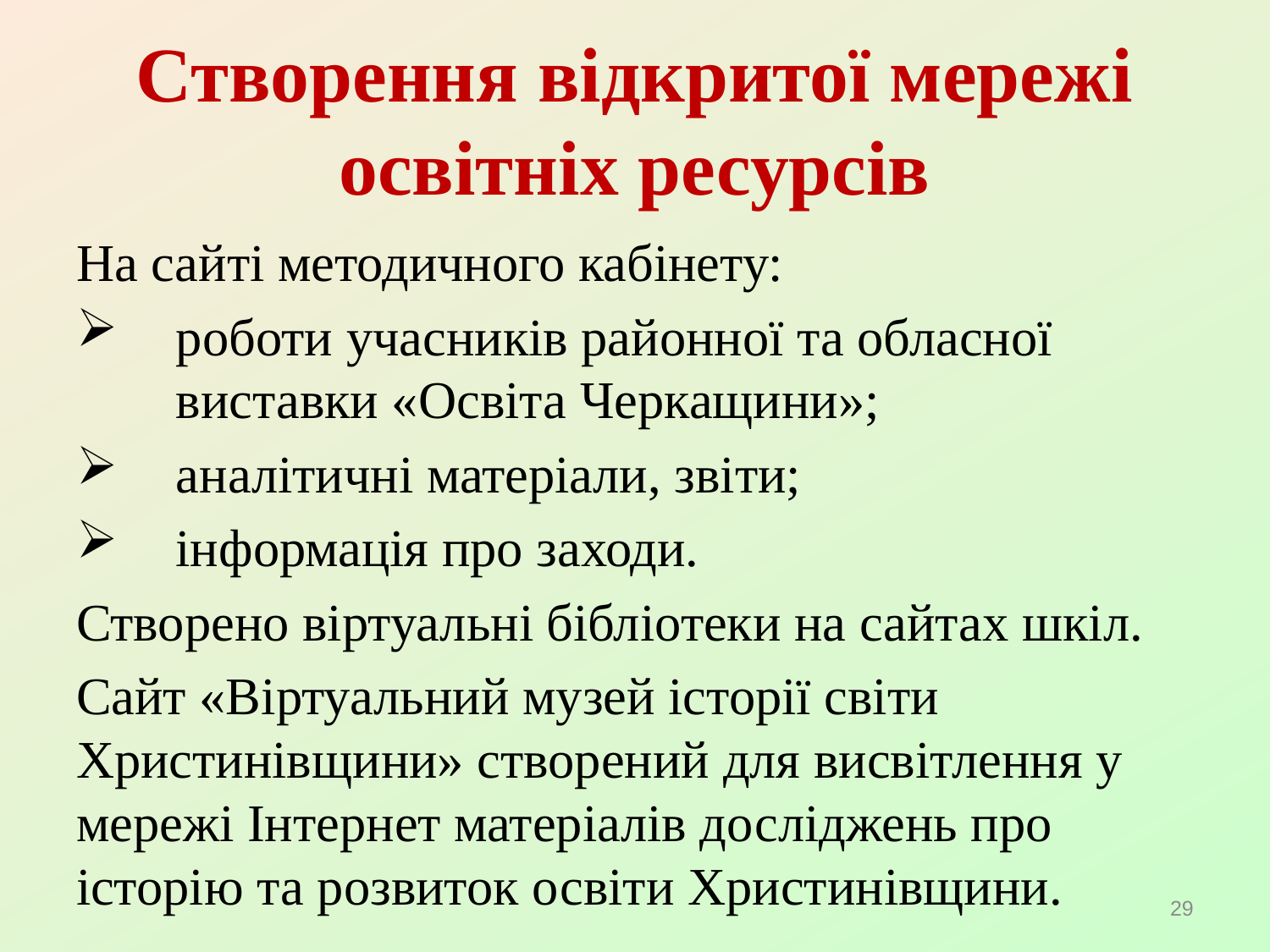

# Створення відкритої мережі освітніх ресурсів
На сайті методичного кабінету:
роботи учасників районної та обласної виставки «Освіта Черкащини»;
аналітичні матеріали, звіти;
інформація про заходи.
Створено віртуальні бібліотеки на сайтах шкіл.
Сайт «Віртуальний музей історії світи Христинівщини» створений для висвітлення у мережі Інтернет матеріалів досліджень про історію та розвиток освіти Христинівщини.
29